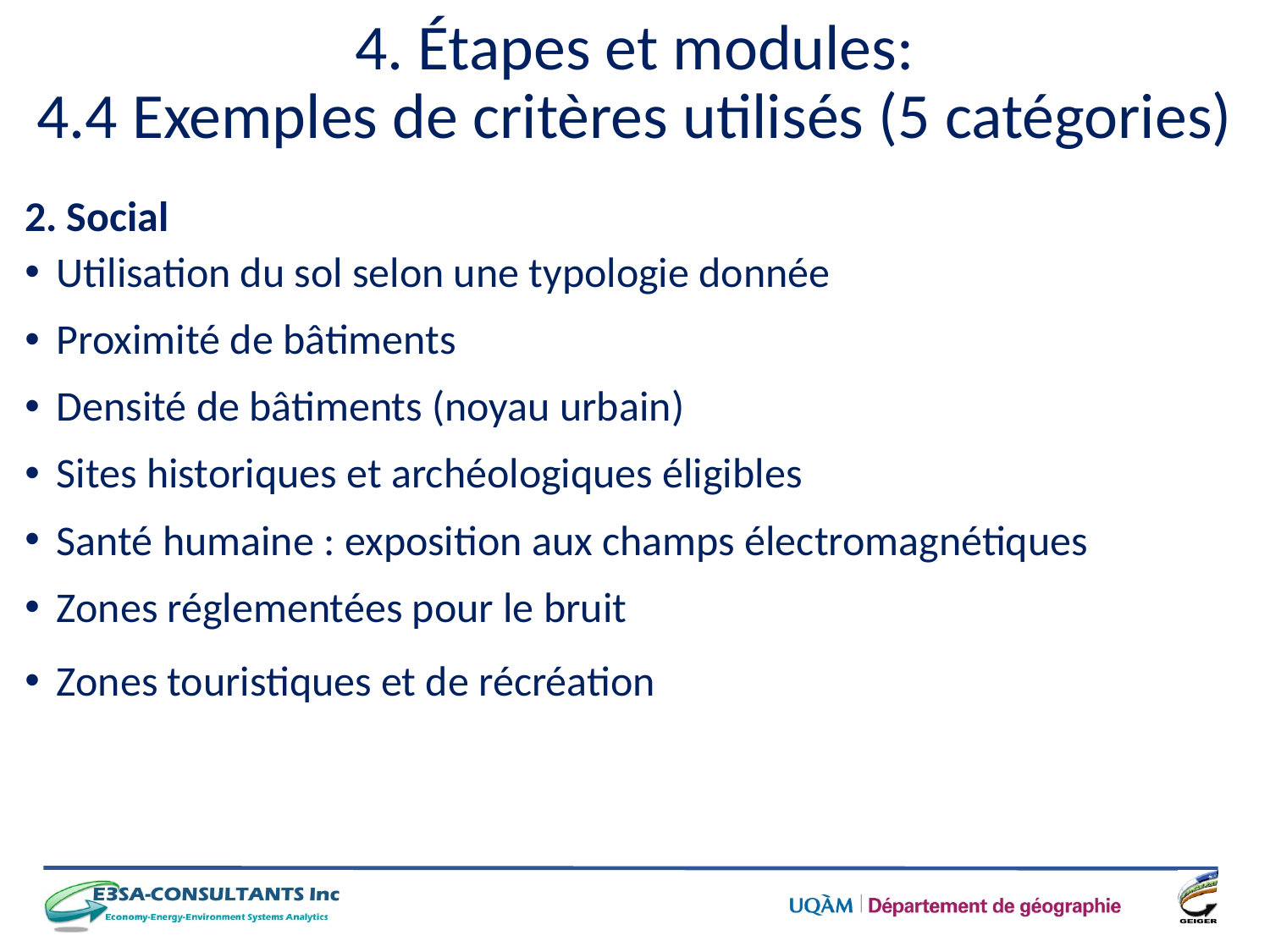

# 4. Étapes et modules: 4.4 Exemples de critères utilisés (5 catégories)
2. Social
Utilisation du sol selon une typologie donnée
Proximité de bâtiments
Densité de bâtiments (noyau urbain)
Sites historiques et archéologiques éligibles
Santé humaine : exposition aux champs électromagnétiques
Zones réglementées pour le bruit
Zones touristiques et de récréation